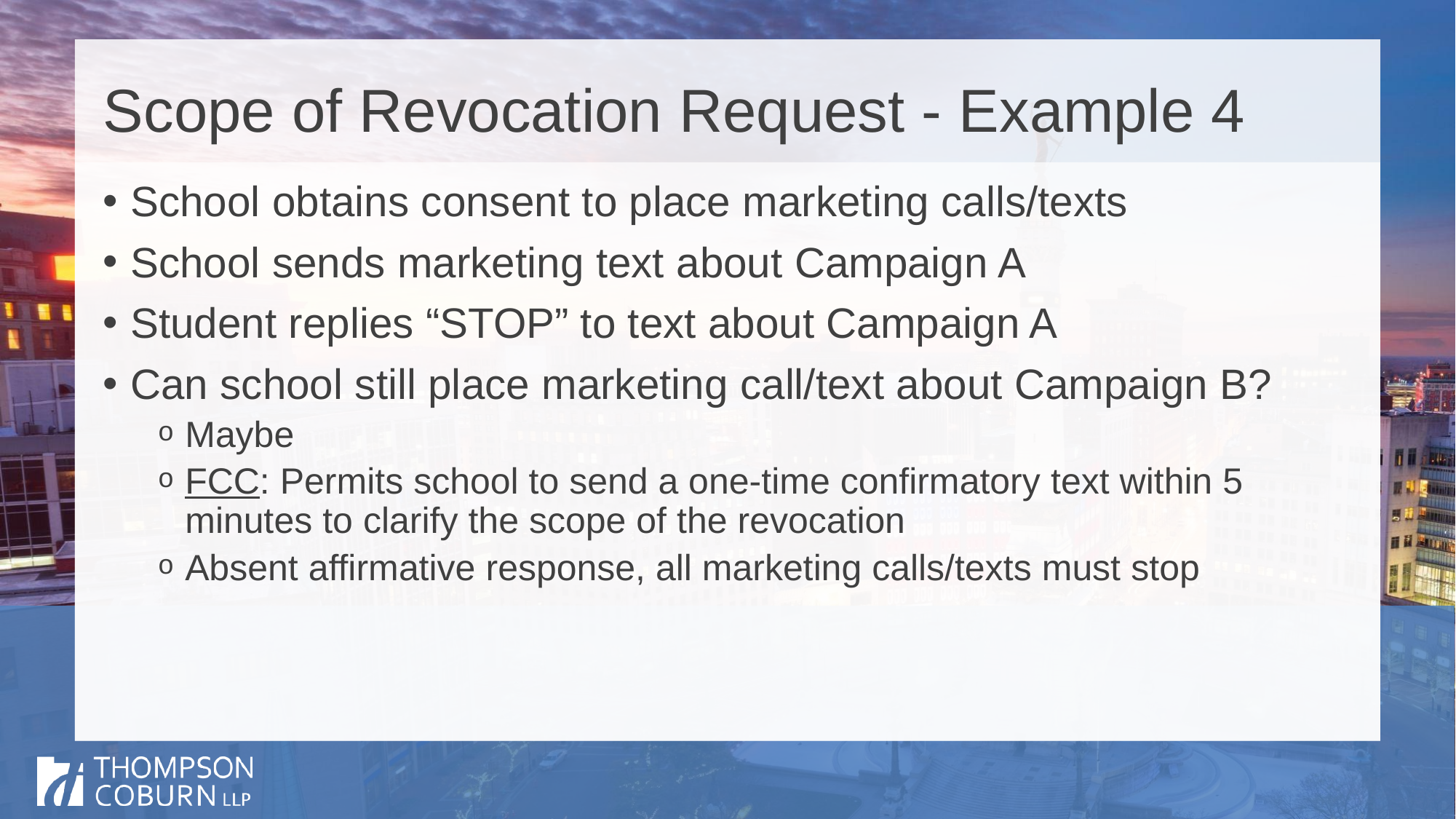

# Scope of Revocation Request - Example 4
School obtains consent to place marketing calls/texts
School sends marketing text about Campaign A
Student replies “STOP” to text about Campaign A
Can school still place marketing call/text about Campaign B?
Maybe
FCC: Permits school to send a one-time confirmatory text within 5 minutes to clarify the scope of the revocation
Absent affirmative response, all marketing calls/texts must stop